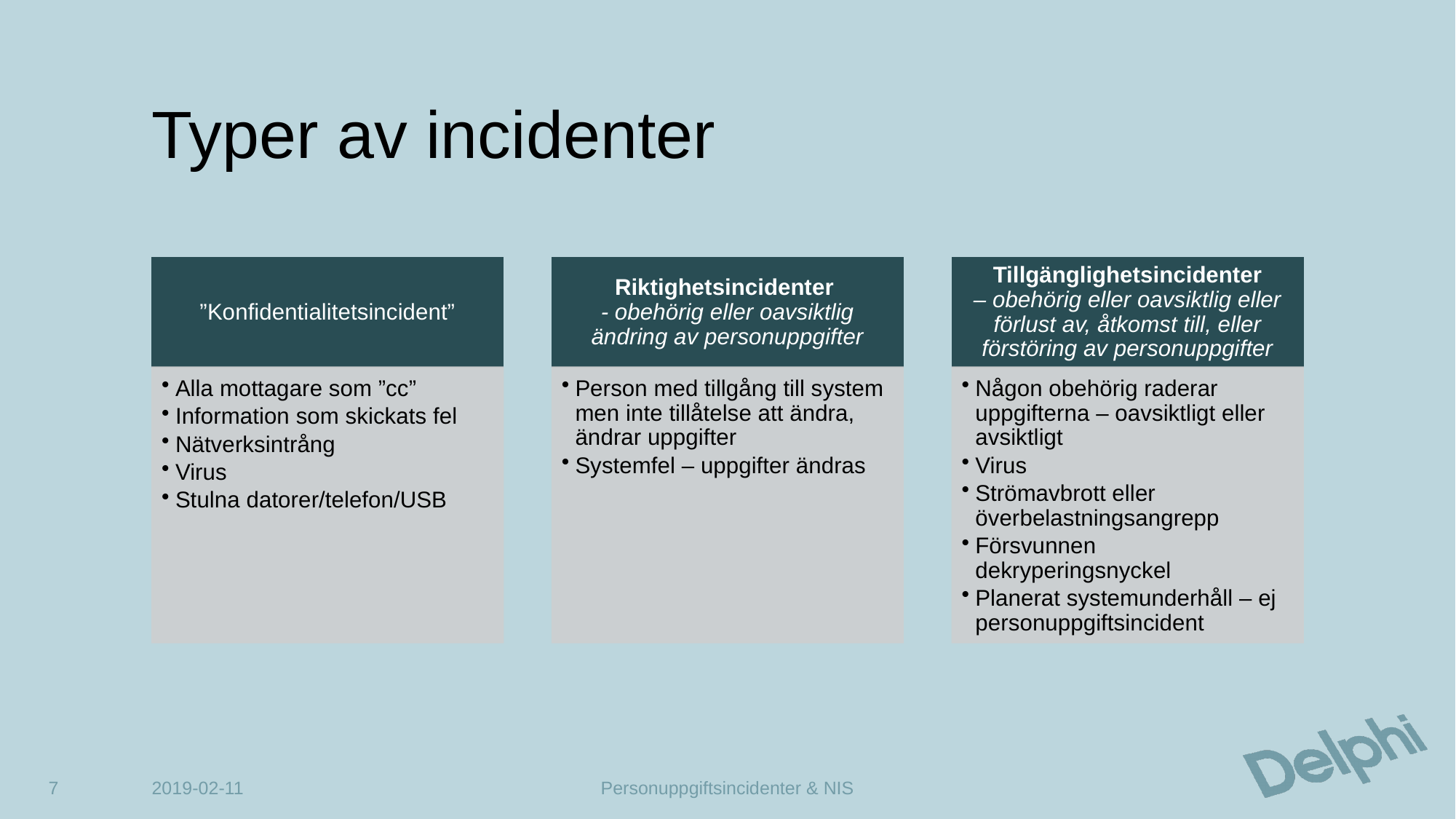

# Typer av incidenter
”Konfidentialitetsincident”
Alla mottagare som ”cc”
Information som skickats fel
Nätverksintrång
Virus
Stulna datorer/telefon/USB
Riktighetsincidenter
- obehörig eller oavsiktlig ändring av personuppgifter
Person med tillgång till system men inte tillåtelse att ändra, ändrar uppgifter
Systemfel – uppgifter ändras
Tillgänglighetsincidenter
– obehörig eller oavsiktlig eller förlust av, åtkomst till, eller förstöring av personuppgifter
Någon obehörig raderar uppgifterna – oavsiktligt eller avsiktligt
Virus
Strömavbrott eller överbelastningsangrepp
Försvunnen dekryperingsnyckel
Planerat systemunderhåll – ej personuppgiftsincident
7
2019-02-11
Personuppgiftsincidenter & NIS